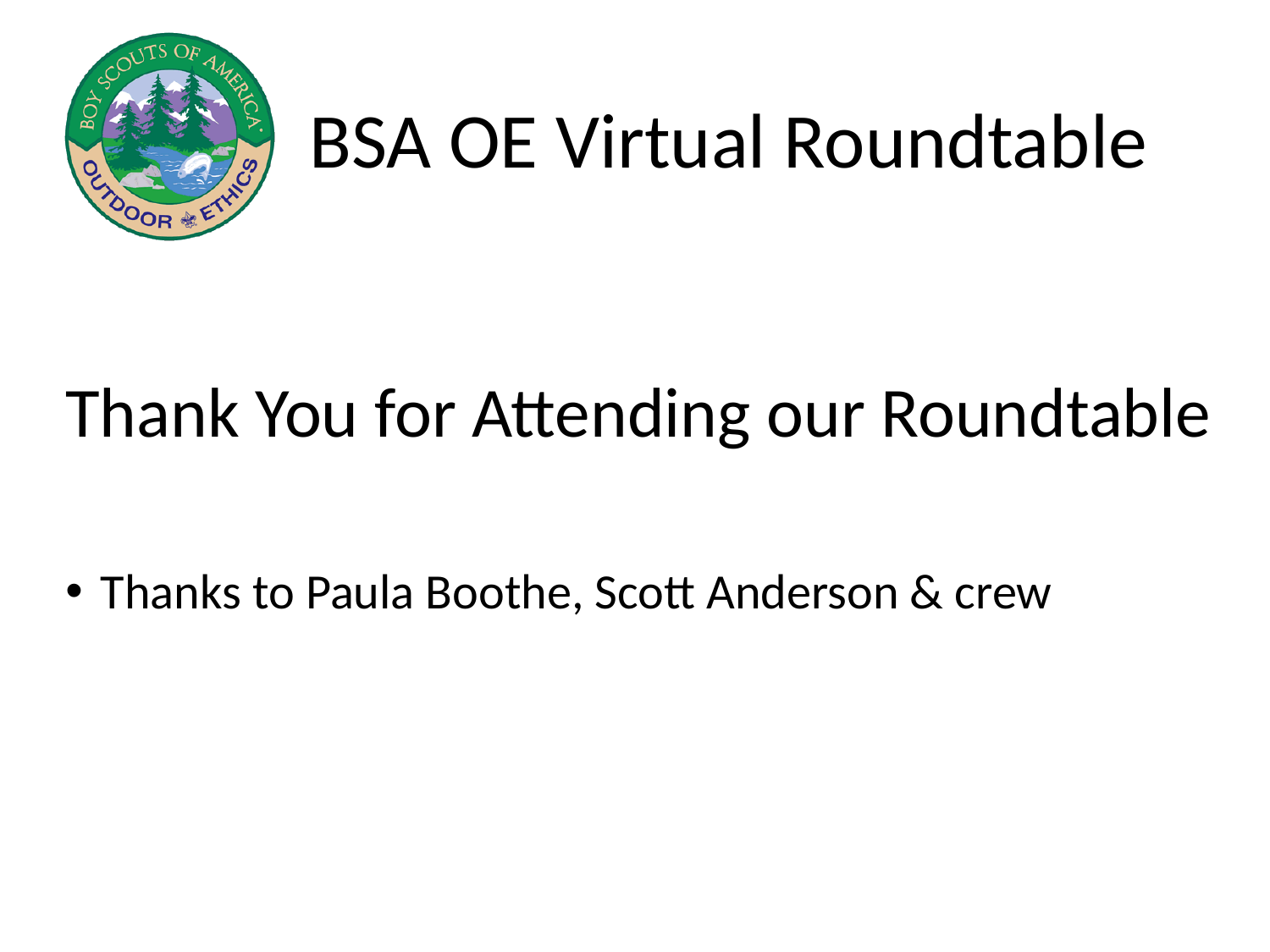

# BSA OE Virtual Roundtable
Thank You for Attending our Roundtable

 Thanks to Paula Boothe, Scott Anderson & crew